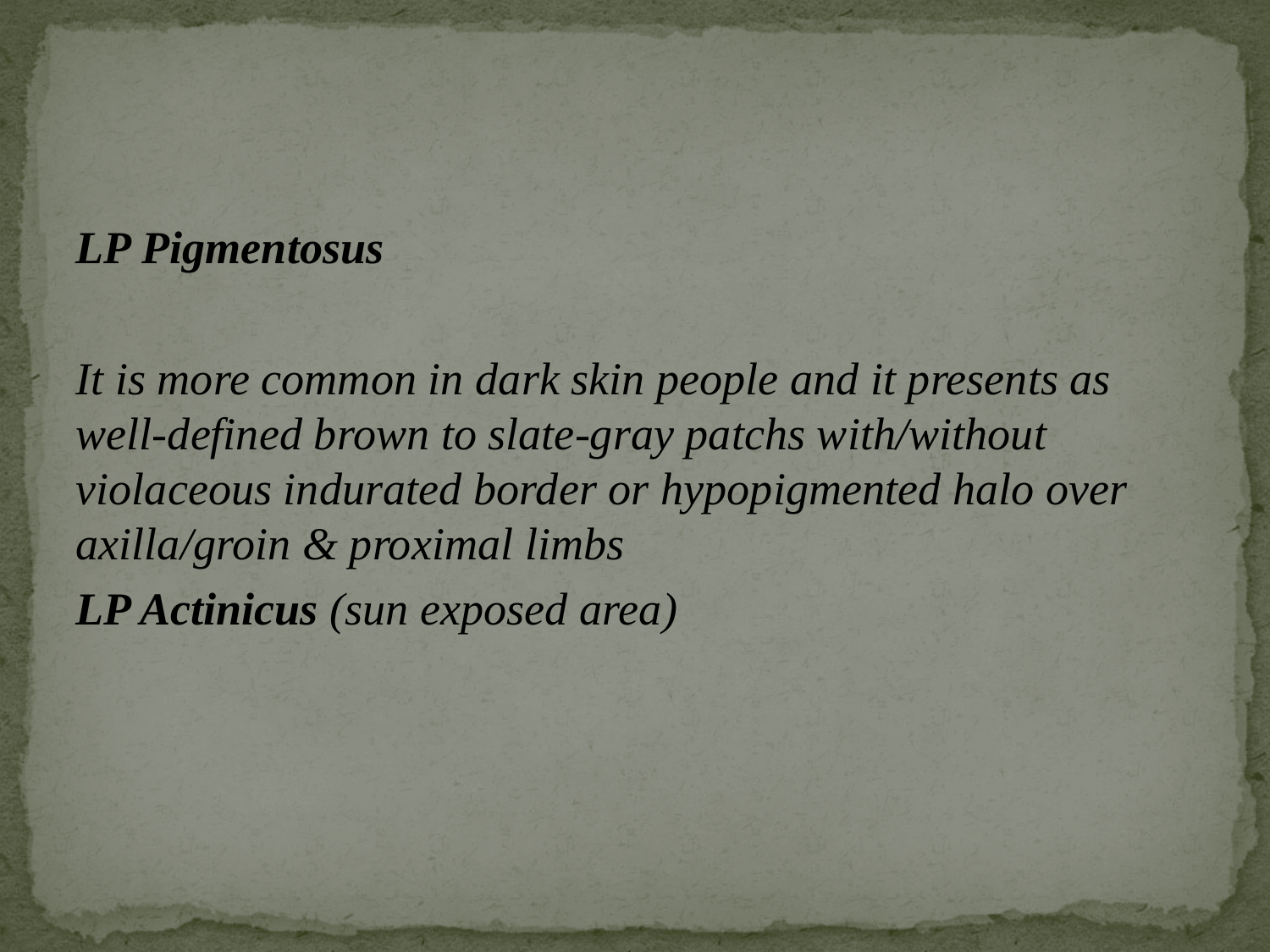

#
LP Pigmentosus

It is more common in dark skin people and it presents as well-defined brown to slate-gray patchs with/without violaceous indurated border or hypopigmented halo over axilla/groin & proximal limbs
LP Actinicus (sun exposed area)